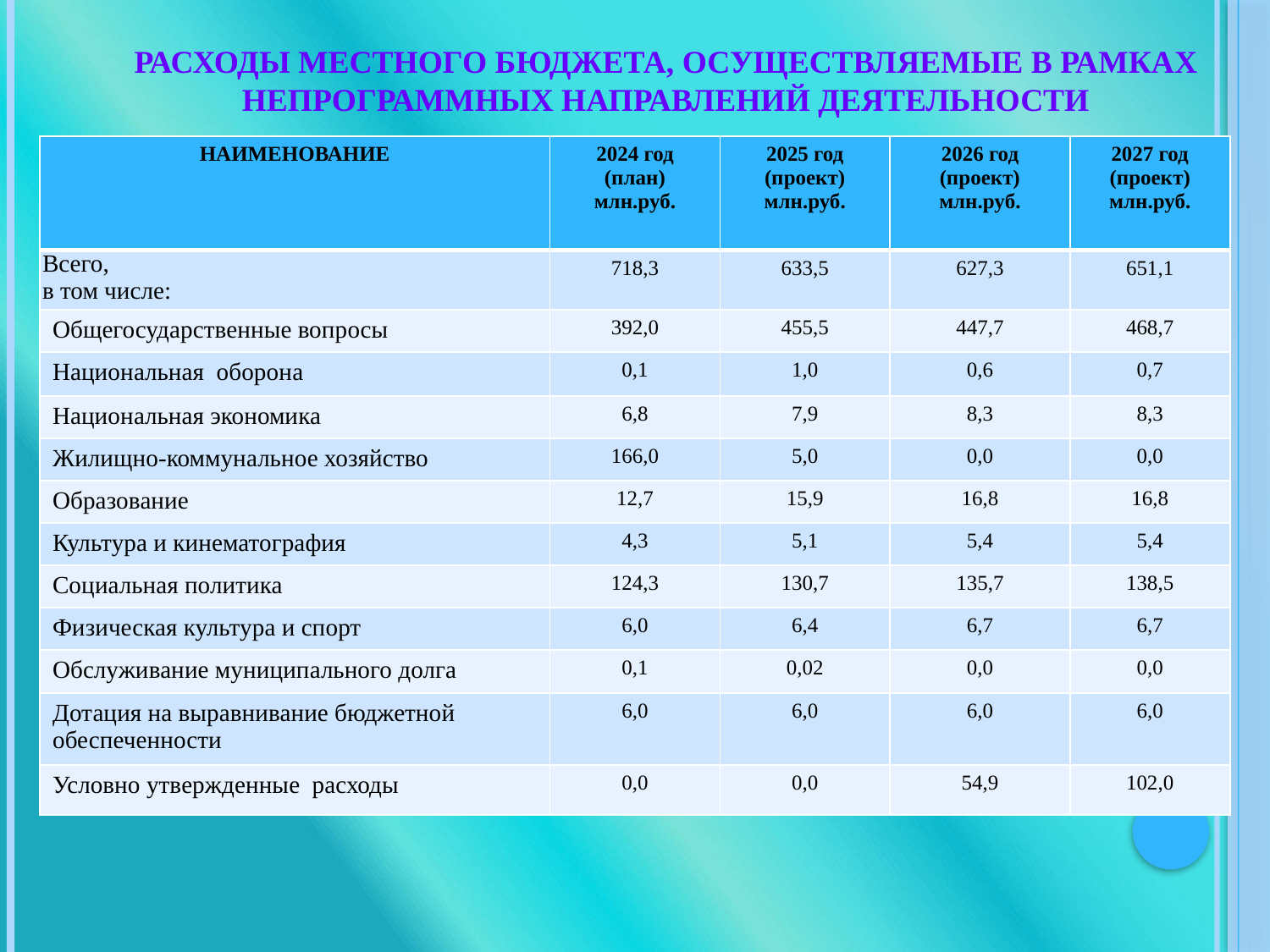

#
РАСХОДЫ МЕСТНОГО БЮДЖЕТА, ОСУЩЕСТВЛЯЕМЫЕ В РАМКАХ НЕПРОГРАММНЫХ НАПРАВЛЕНИЙ ДЕЯТЕЛЬНОСТИ
| НАИМЕНОВАНИЕ | 2024 год (план) млн.руб. | 2025 год (проект) млн.руб. | 2026 год (проект) млн.руб. | 2027 год (проект) млн.руб. |
| --- | --- | --- | --- | --- |
| Всего, в том числе: | 718,3 | 633,5 | 627,3 | 651,1 |
| Общегосударственные вопросы | 392,0 | 455,5 | 447,7 | 468,7 |
| Национальная оборона | 0,1 | 1,0 | 0,6 | 0,7 |
| Национальная экономика | 6,8 | 7,9 | 8,3 | 8,3 |
| Жилищно-коммунальное хозяйство | 166,0 | 5,0 | 0,0 | 0,0 |
| Образование | 12,7 | 15,9 | 16,8 | 16,8 |
| Культура и кинематография | 4,3 | 5,1 | 5,4 | 5,4 |
| Социальная политика | 124,3 | 130,7 | 135,7 | 138,5 |
| Физическая культура и спорт | 6,0 | 6,4 | 6,7 | 6,7 |
| Обслуживание муниципального долга | 0,1 | 0,02 | 0,0 | 0,0 |
| Дотация на выравнивание бюджетной обеспеченности | 6,0 | 6,0 | 6,0 | 6,0 |
| Условно утвержденные расходы | 0,0 | 0,0 | 54,9 | 102,0 |